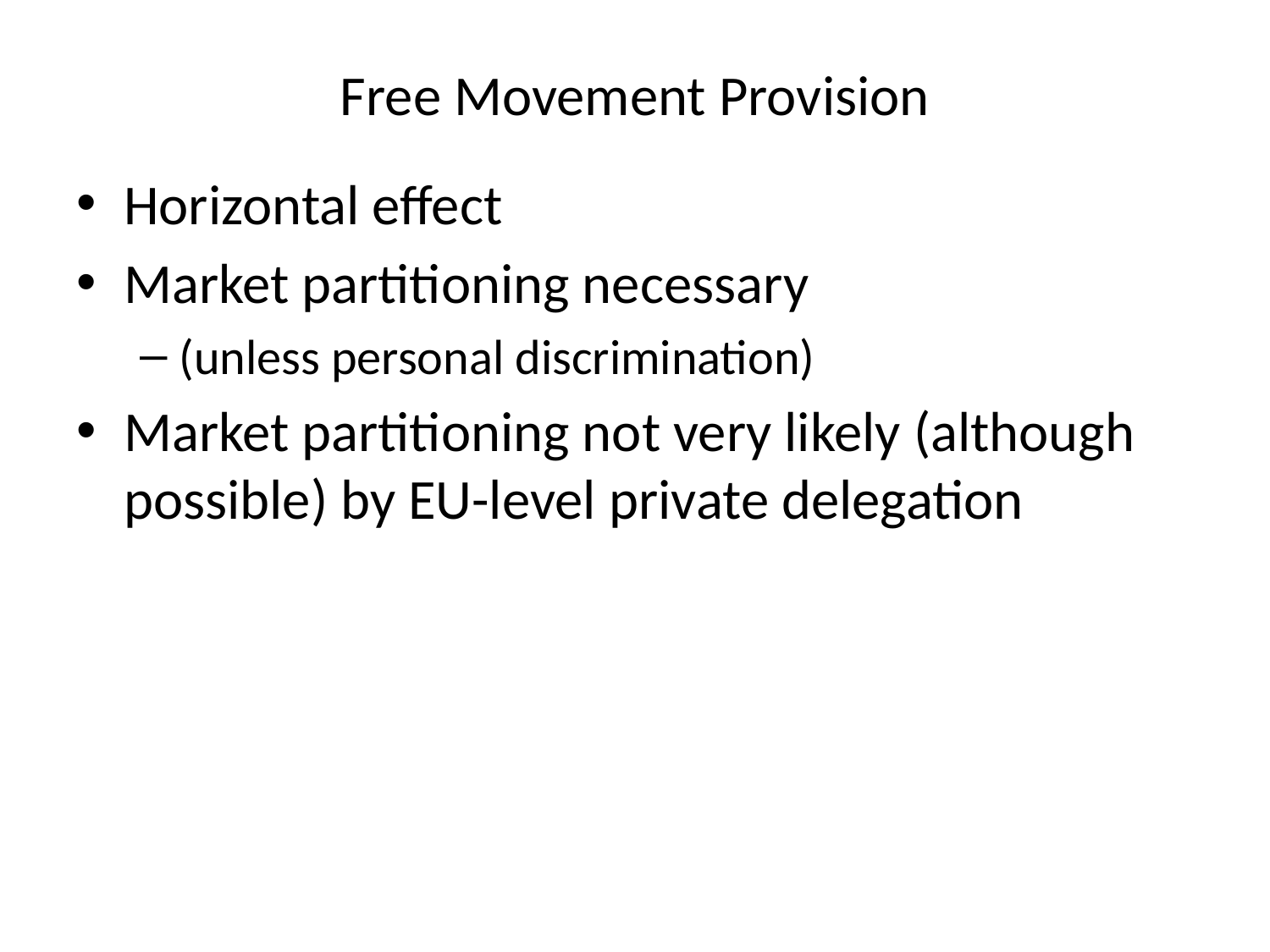

# Free Movement Provision
Horizontal effect
Market partitioning necessary
(unless personal discrimination)
Market partitioning not very likely (although possible) by EU-level private delegation